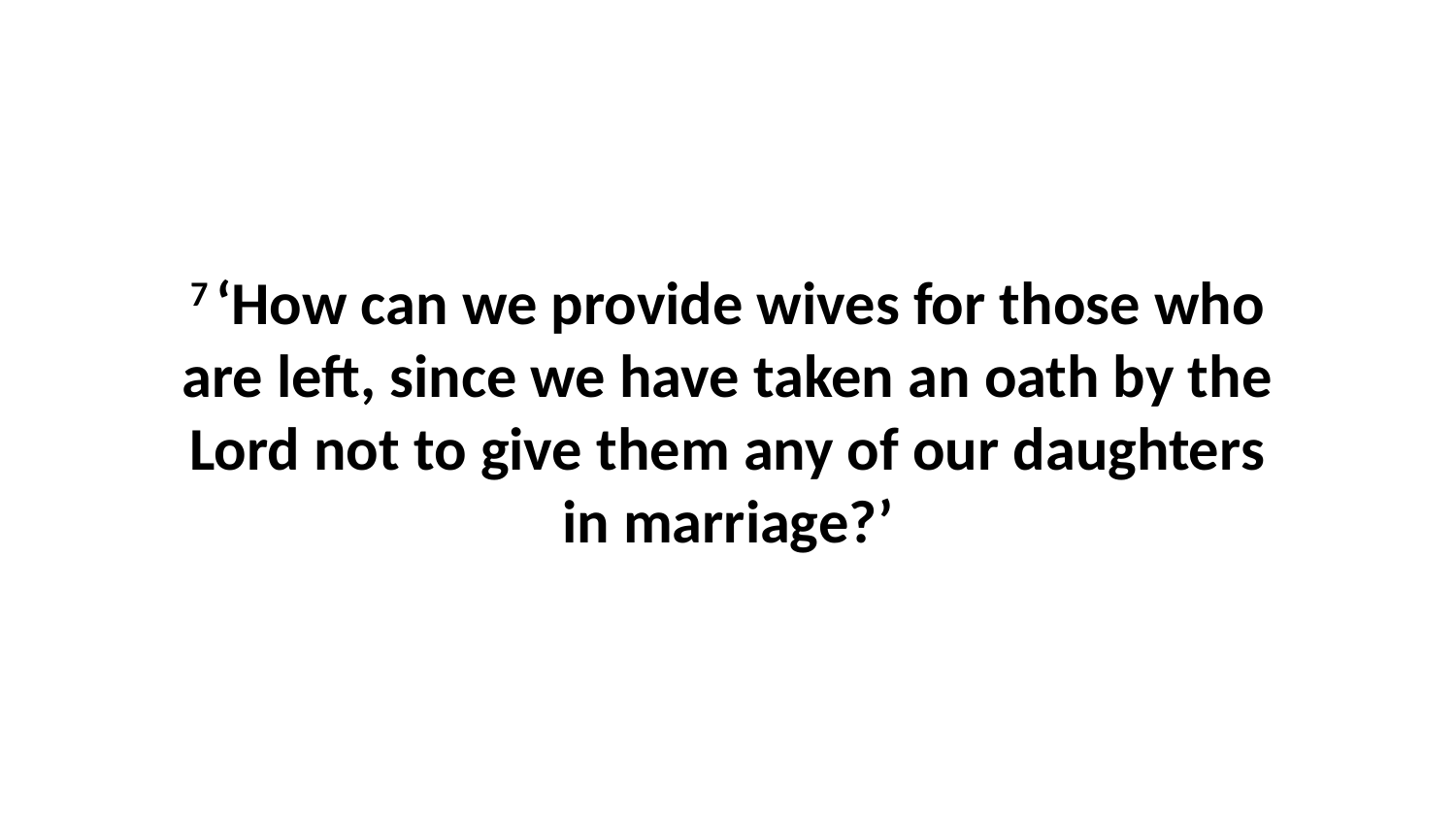

7 ‘How can we provide wives for those who are left, since we have taken an oath by the Lord not to give them any of our daughters in marriage?’